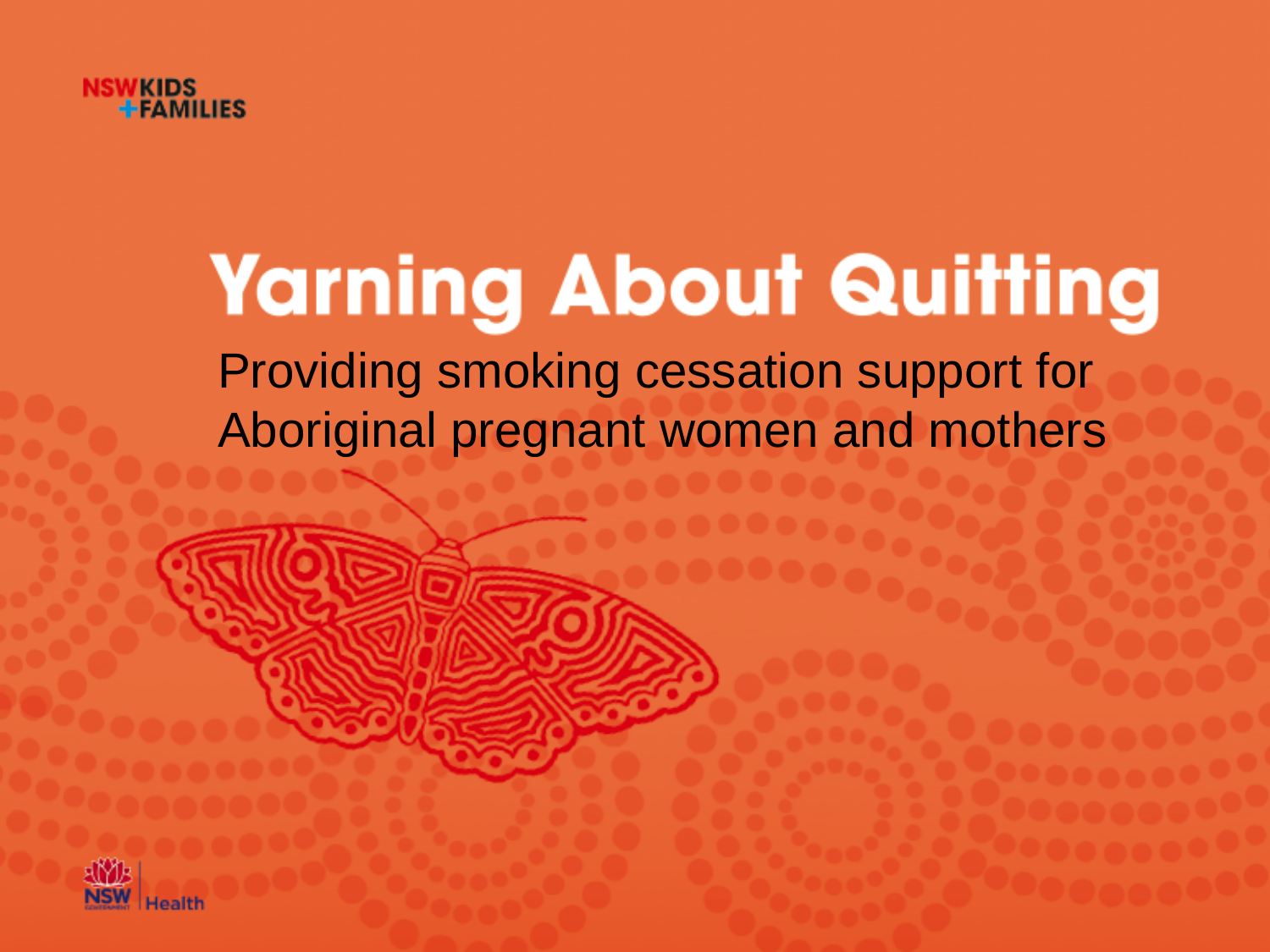

# Providing smoking cessation support for Aboriginal pregnant women and mothers